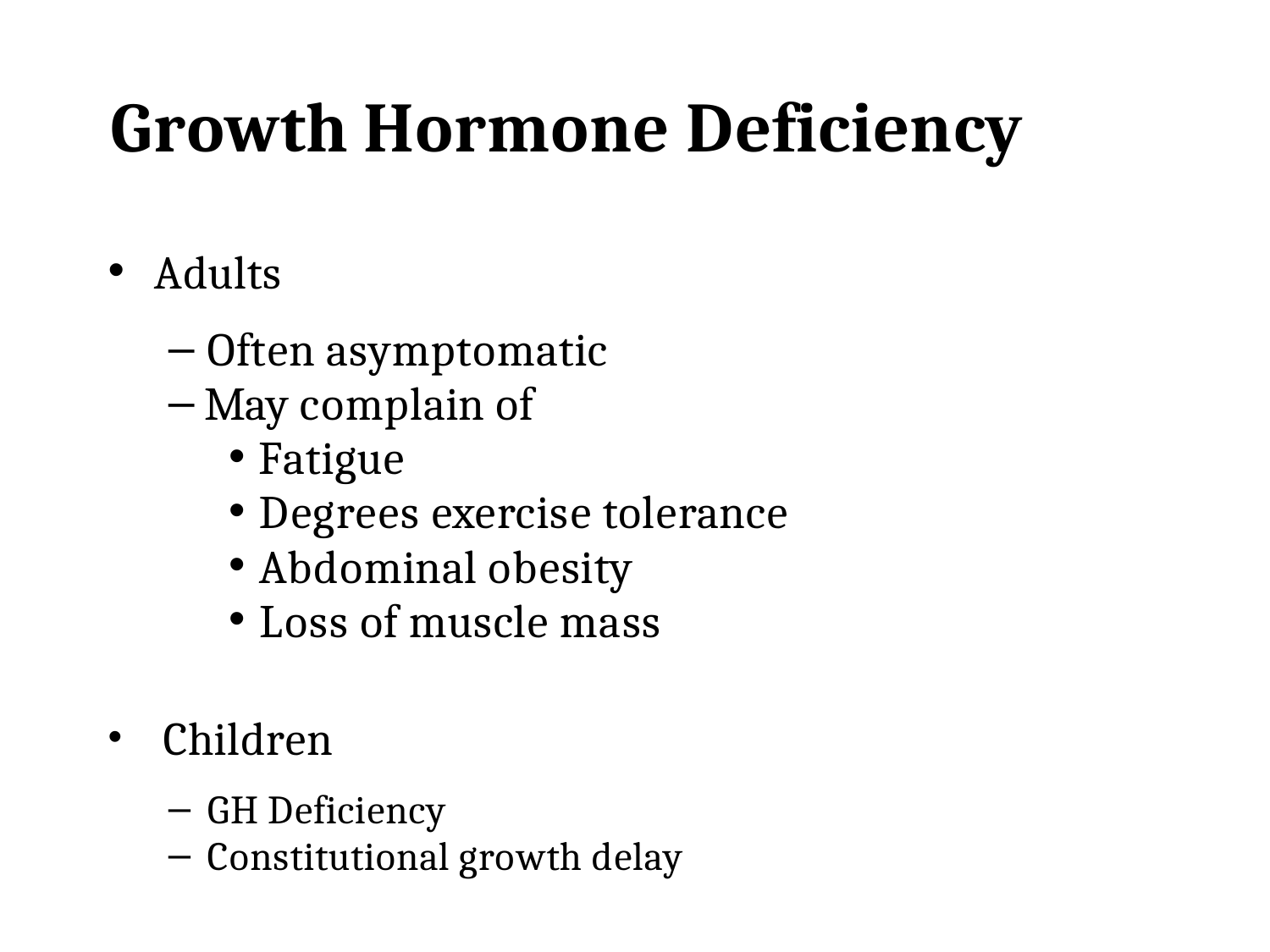

# Growth Hormone Deficiency
Adults

Often asymptomatic
May complain of
Fatigue
Degrees exercise tolerance
Abdominal obesity
Loss of muscle mass

 Children

GH Deficiency
Constitutional growth delay